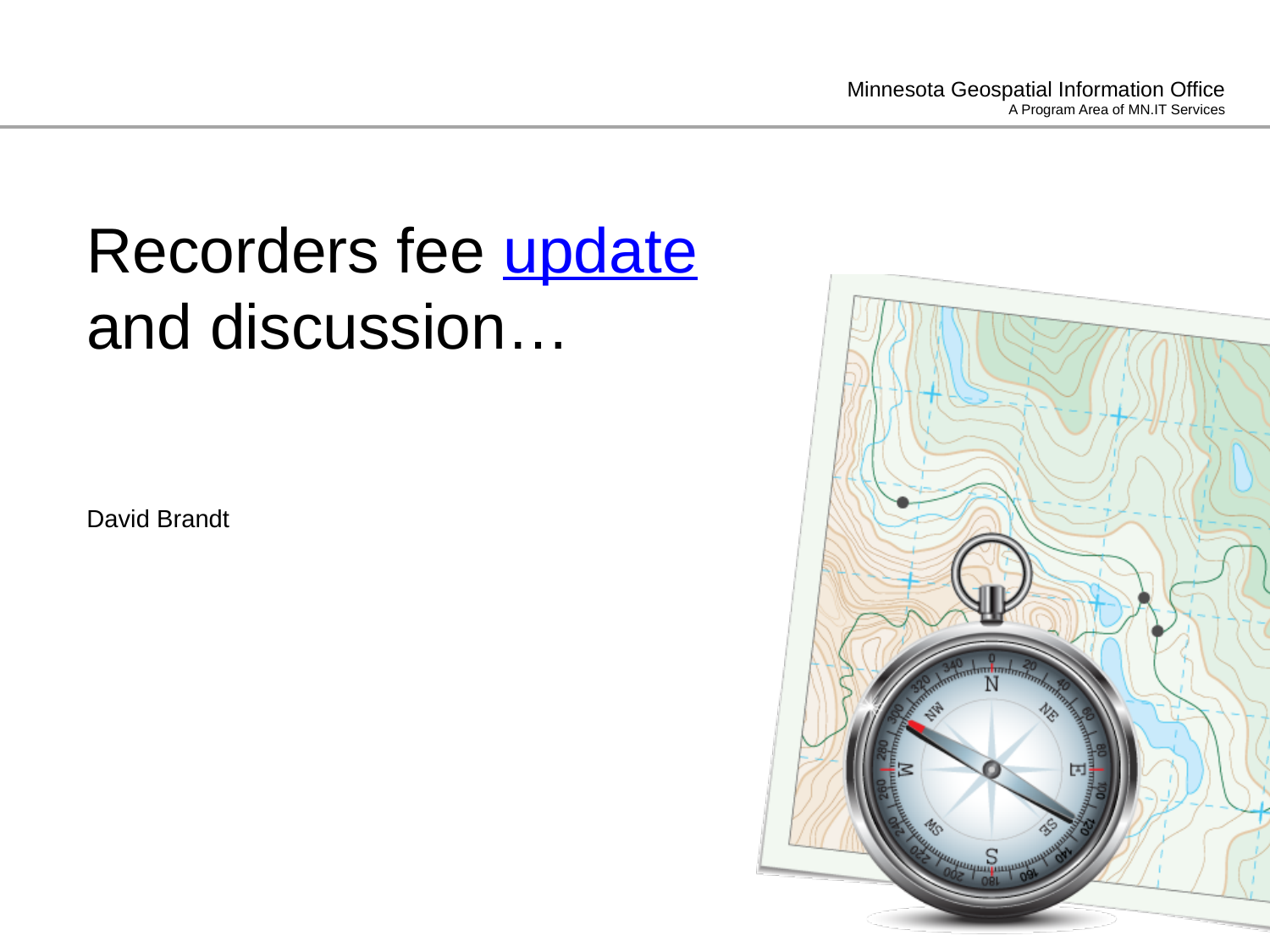

# Recorders fee update and discussion…
David Brandt